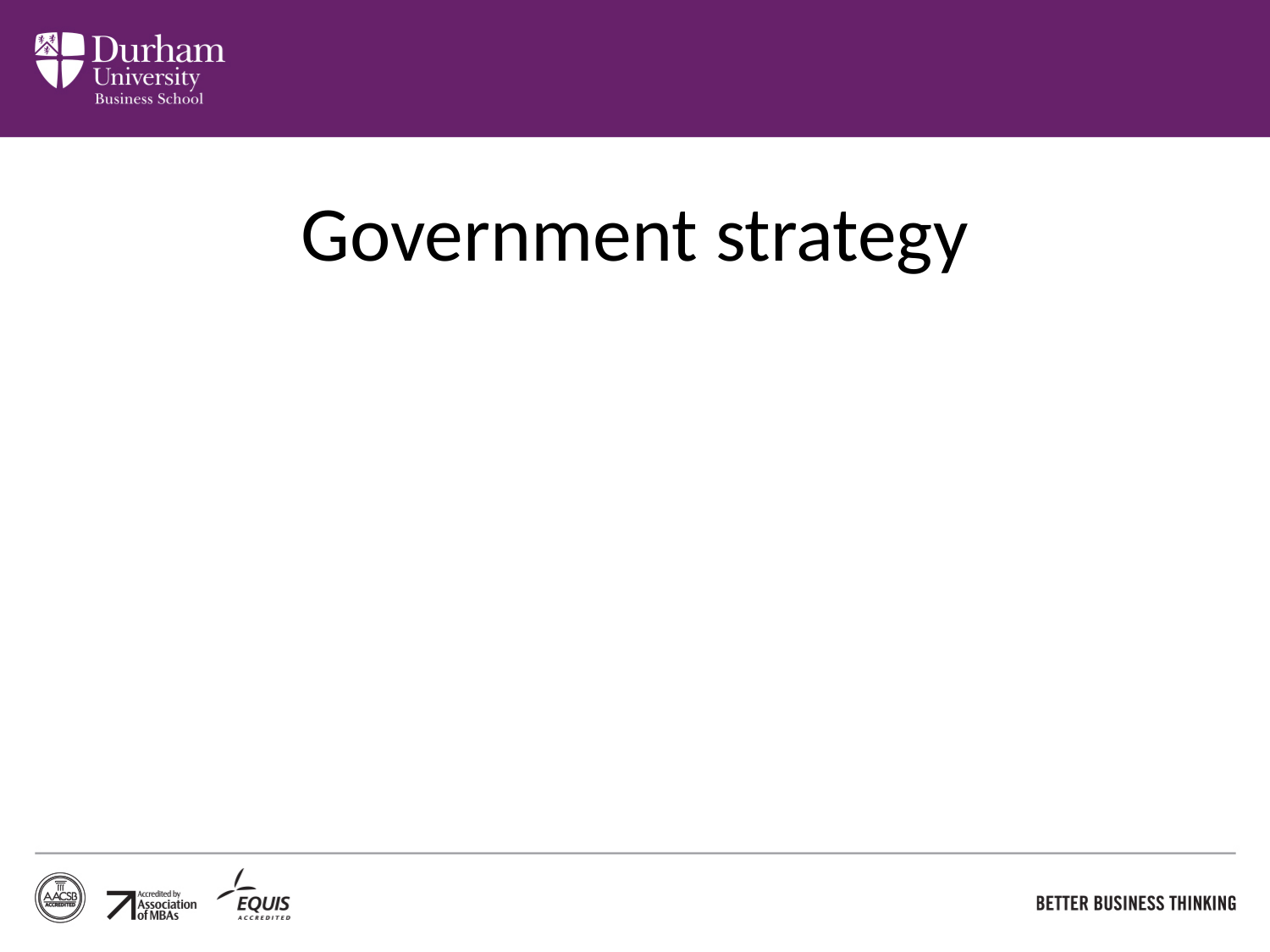

# Government strategy

“This Government believes that when an individual finds and takes work the system should reward them”

“work, not welfare, is the best route out of poverty for those who are able to work.”

“First, we must ensure that families can work themselves out of poverty … we will make sure the system makes work pay.”